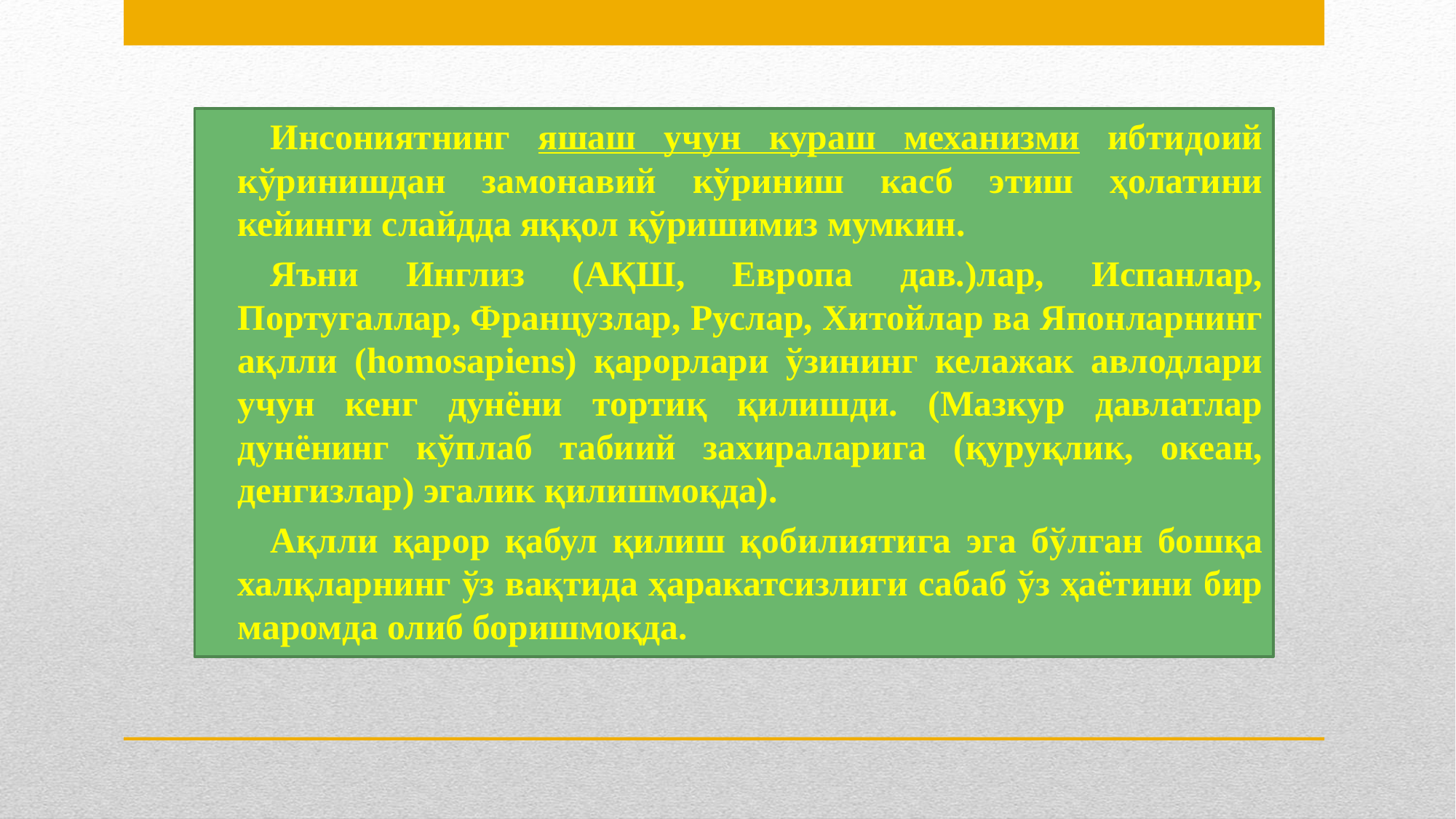

Инсониятнинг яшаш учун кураш механизми ибтидоий кўринишдан замонавий кўриниш касб этиш ҳолатини кейинги слайдда яққол қўришимиз мумкин.
Яъни Инглиз (АҚШ, Европа дав.)лар, Испанлар, Португаллар, Французлар, Руслар, Хитойлар ва Японларнинг ақлли (homosapiens) қарорлари ўзининг келажак авлодлари учун кенг дунёни тортиқ қилишди. (Мазкур давлатлар дунёнинг кўплаб табиий захираларига (қуруқлик, океан, денгизлар) эгалик қилишмоқда).
Ақлли қарор қабул қилиш қобилиятига эга бўлган бошқа халқларнинг ўз вақтида ҳаракатсизлиги сабаб ўз ҳаётини бир маромда олиб боришмоқда.